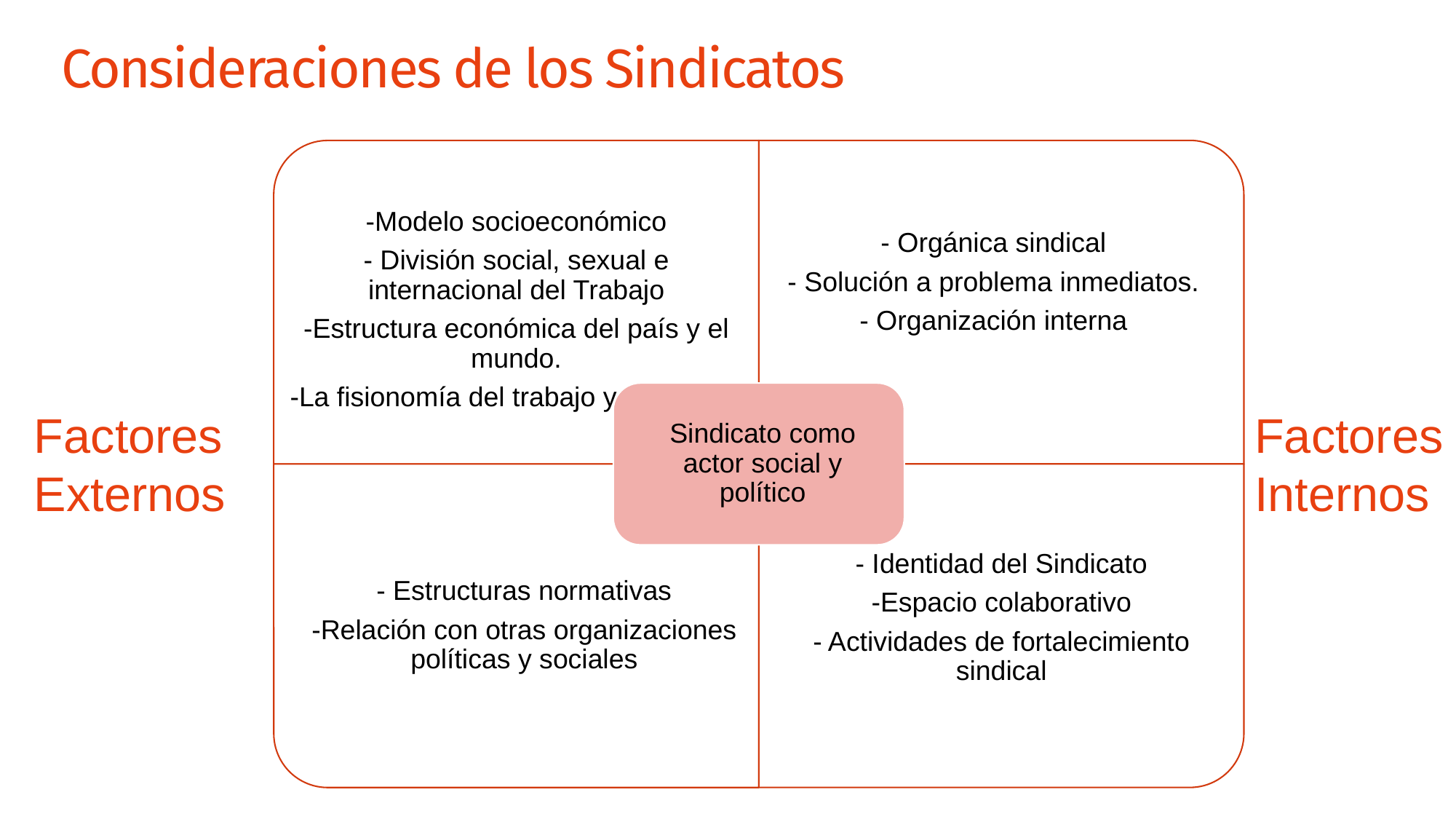

# Consideraciones de los Sindicatos
-Modelo socioeconómico
- División social, sexual e internacional del Trabajo
-Estructura económica del país y el mundo.
-La fisionomía del trabajo y el empleo
- Orgánica sindical
- Solución a problema inmediatos.
- Organización interna

- Estructuras normativas
-Relación con otras organizaciones políticas y sociales
- Identidad del Sindicato
-Espacio colaborativo
- Actividades de fortalecimiento sindical
Sindicato como actor social y político
Factores Externos
Factores Internos